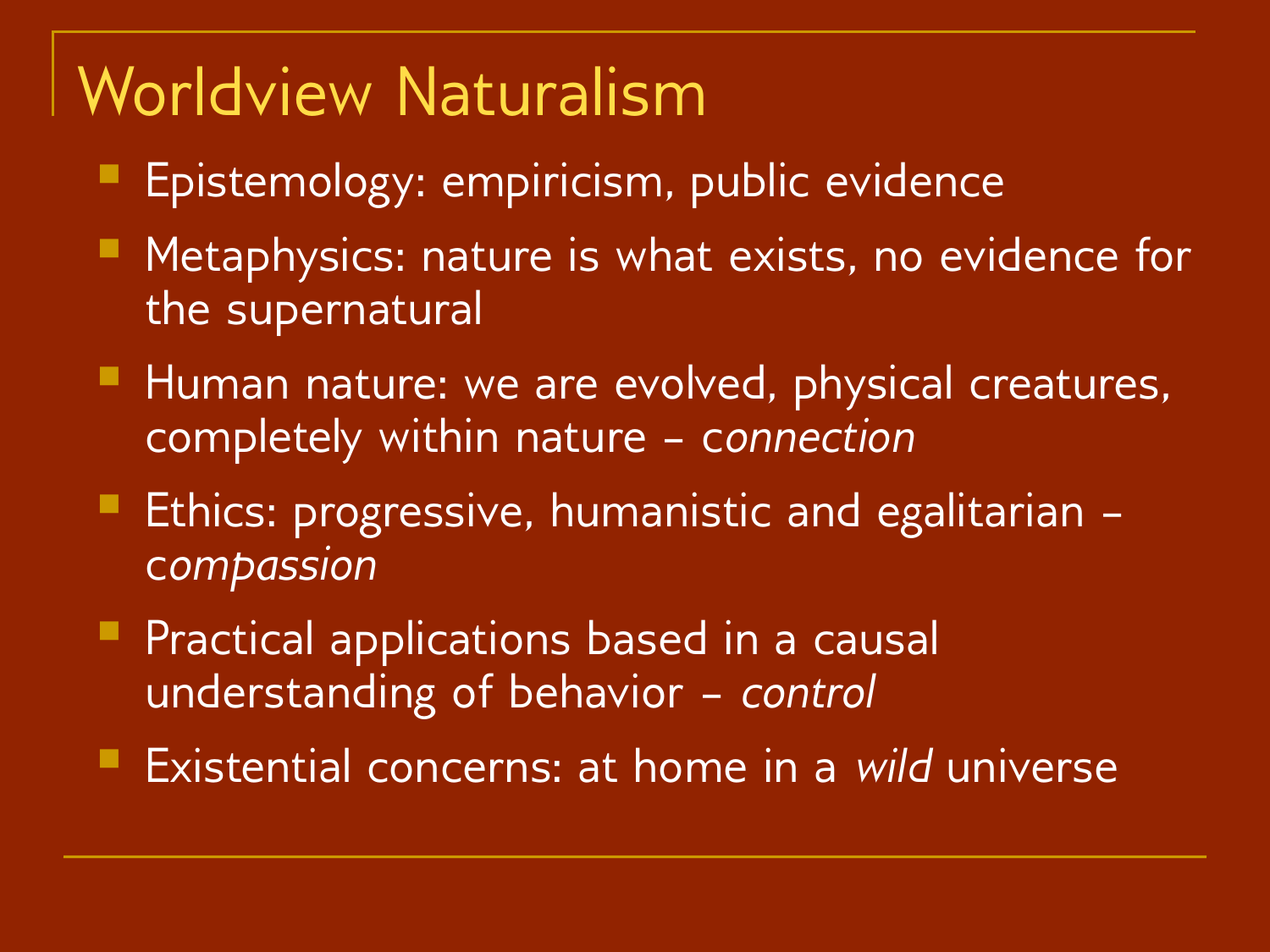

# Worldview Naturalism
Epistemology: empiricism, public evidence
Metaphysics: nature is what exists, no evidence for the supernatural
Human nature: we are evolved, physical creatures, completely within nature – connection
Ethics: progressive, humanistic and egalitarian – compassion
Practical applications based in a causal understanding of behavior – control
Existential concerns: at home in a wild universe